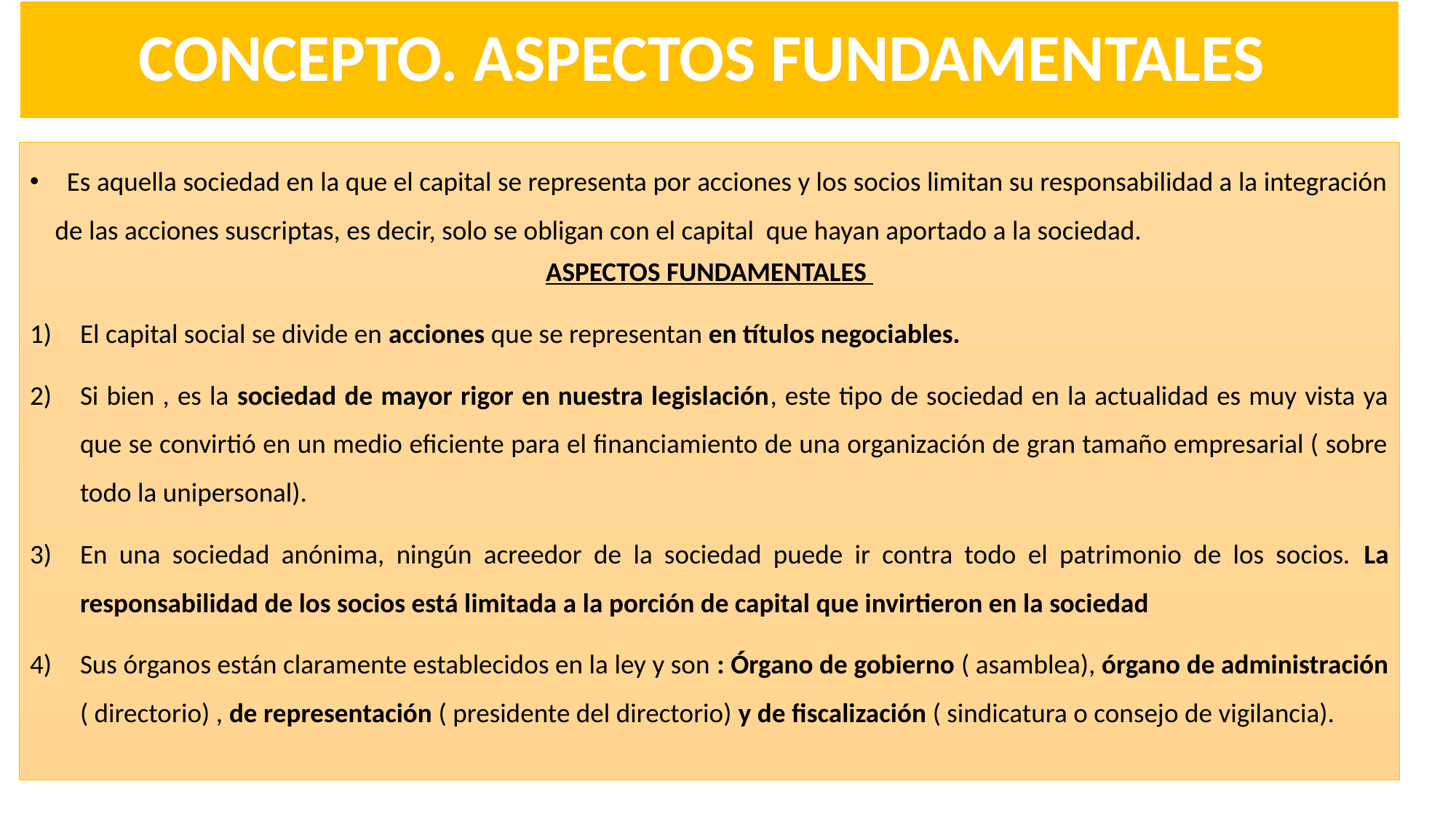

# CONCEPTO. ASPECTOS FUNDAMENTALES
  Es aquella sociedad en la que el capital se representa por acciones y los socios limitan su responsabilidad a la integración de las acciones suscriptas, es decir, solo se obligan con el capital  que hayan aportado a la sociedad.
ASPECTOS FUNDAMENTALES
El capital social se divide en acciones que se representan en títulos negociables.
Si bien , es la sociedad de mayor rigor en nuestra legislación, este tipo de sociedad en la actualidad es muy vista ya que se convirtió en un medio eficiente para el financiamiento de una organización de gran tamaño empresarial ( sobre todo la unipersonal).
En una sociedad anónima, ningún acreedor de la sociedad puede ir contra todo el patrimonio de los socios. La responsabilidad de los socios está limitada a la porción de capital que invirtieron en la sociedad
Sus órganos están claramente establecidos en la ley y son : Órgano de gobierno ( asamblea), órgano de administración ( directorio) , de representación ( presidente del directorio) y de fiscalización ( sindicatura o consejo de vigilancia).